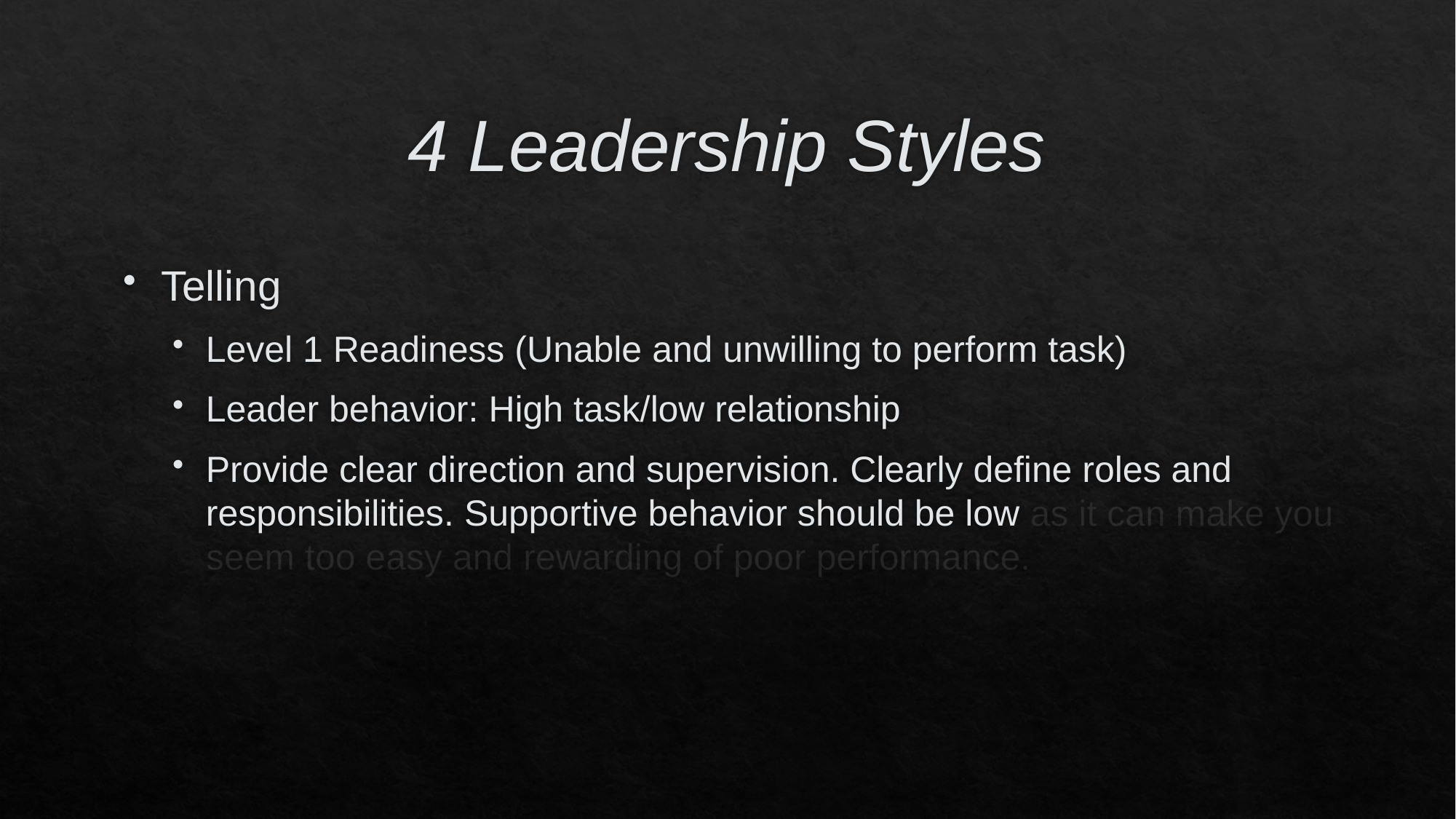

# 4 Leadership Styles
Telling
Level 1 Readiness (Unable and unwilling to perform task)
Leader behavior: High task/low relationship
Provide clear direction and supervision. Clearly define roles and responsibilities. Supportive behavior should be low as it can make you seem too easy and rewarding of poor performance.